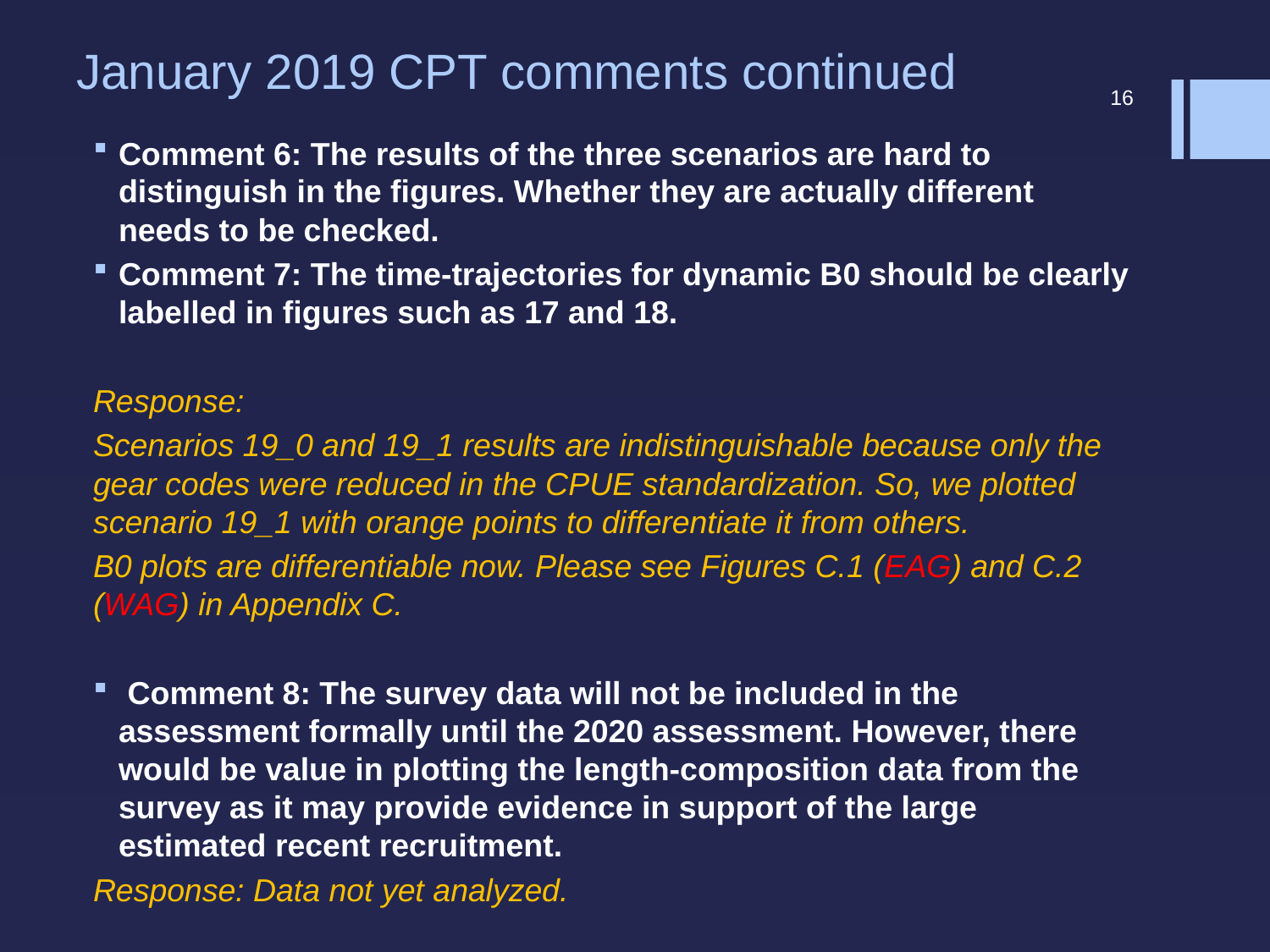

# January 2019 CPT comments continued
16
Comment 6: The results of the three scenarios are hard to distinguish in the figures. Whether they are actually different needs to be checked.
Comment 7: The time-trajectories for dynamic B0 should be clearly labelled in figures such as 17 and 18.

Response:
Scenarios 19_0 and 19_1 results are indistinguishable because only the gear codes were reduced in the CPUE standardization. So, we plotted  scenario 19_1 with orange points to differentiate it from others.
B0 plots are differentiable now. Please see Figures C.1 (EAG) and C.2 (WAG) in Appendix C.

 Comment 8: The survey data will not be included in the assessment formally until the 2020 assessment. However, there would be value in plotting the length-composition data from the survey as it may provide evidence in support of the large estimated recent recruitment.
Response: Data not yet analyzed.